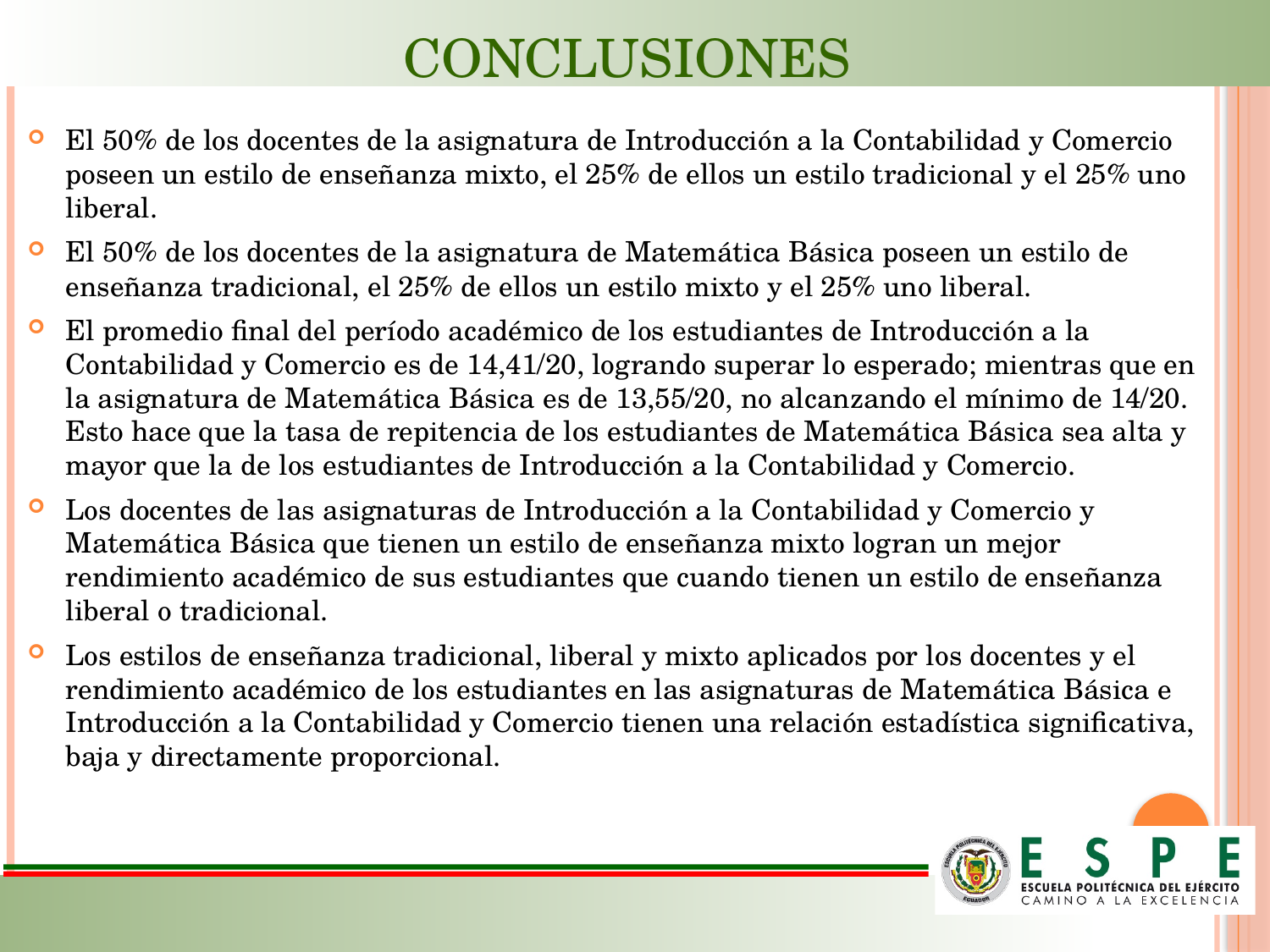

# Conclusiones
El 50% de los docentes de la asignatura de Introducción a la Contabilidad y Comercio poseen un estilo de enseñanza mixto, el 25% de ellos un estilo tradicional y el 25% uno liberal.
El 50% de los docentes de la asignatura de Matemática Básica poseen un estilo de enseñanza tradicional, el 25% de ellos un estilo mixto y el 25% uno liberal.
El promedio final del período académico de los estudiantes de Introducción a la Contabilidad y Comercio es de 14,41/20, logrando superar lo esperado; mientras que en la asignatura de Matemática Básica es de 13,55/20, no alcanzando el mínimo de 14/20. Esto hace que la tasa de repitencia de los estudiantes de Matemática Básica sea alta y mayor que la de los estudiantes de Introducción a la Contabilidad y Comercio.
Los docentes de las asignaturas de Introducción a la Contabilidad y Comercio y Matemática Básica que tienen un estilo de enseñanza mixto logran un mejor rendimiento académico de sus estudiantes que cuando tienen un estilo de enseñanza liberal o tradicional.
Los estilos de enseñanza tradicional, liberal y mixto aplicados por los docentes y el rendimiento académico de los estudiantes en las asignaturas de Matemática Básica e Introducción a la Contabilidad y Comercio tienen una relación estadística significativa, baja y directamente proporcional.